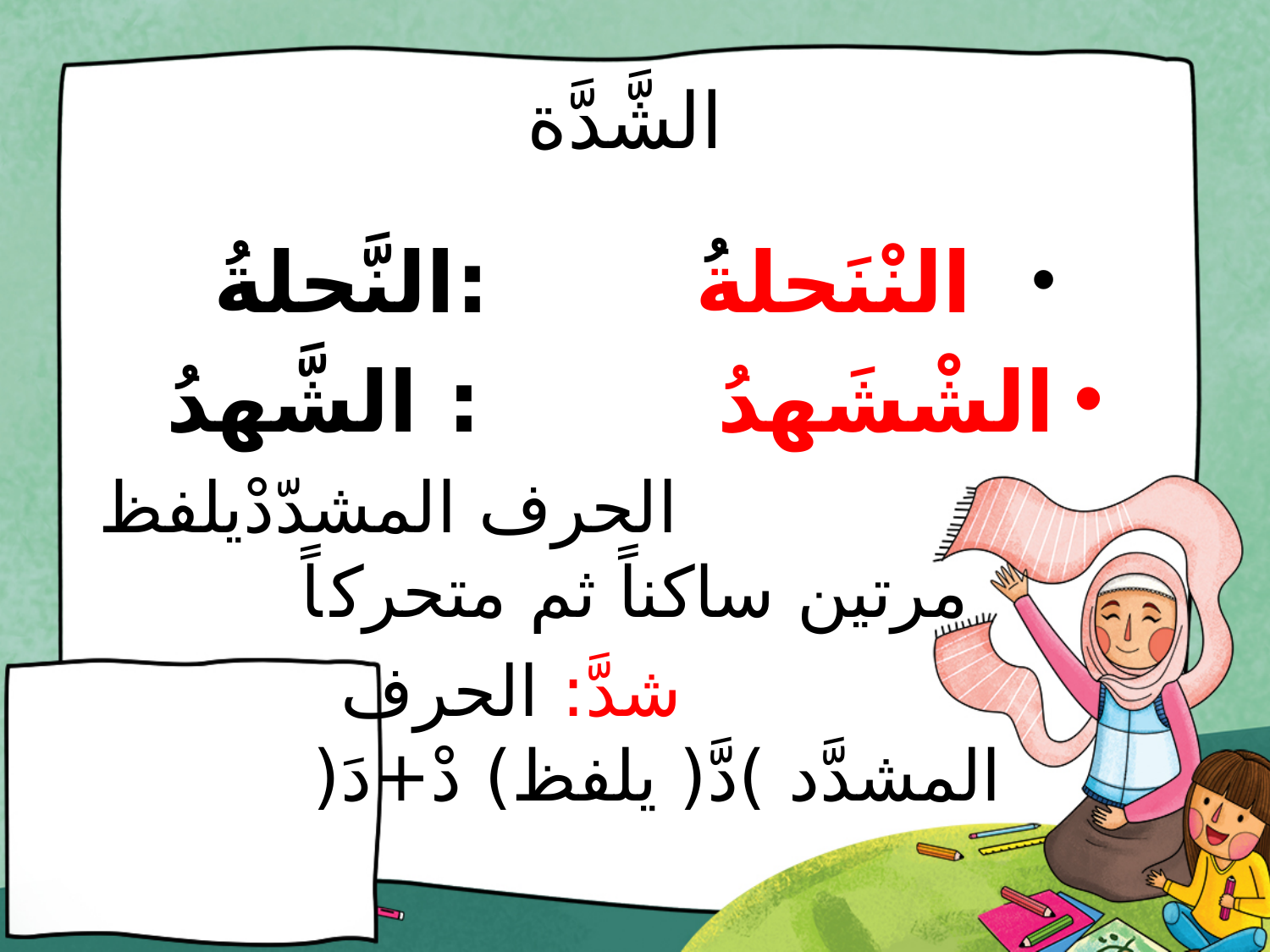

# الشَّدَّة
  النْنَحلةُ       :النَّحلةُ
الشْشَهدُ        : الشَّهدُ
                      الحرف المشدّدْيلفظ مرتين ساكناً ثم متحركاً
           شدَّ: الحرف المشدَّد )دَّ( يلفظ) دْ+دَ(